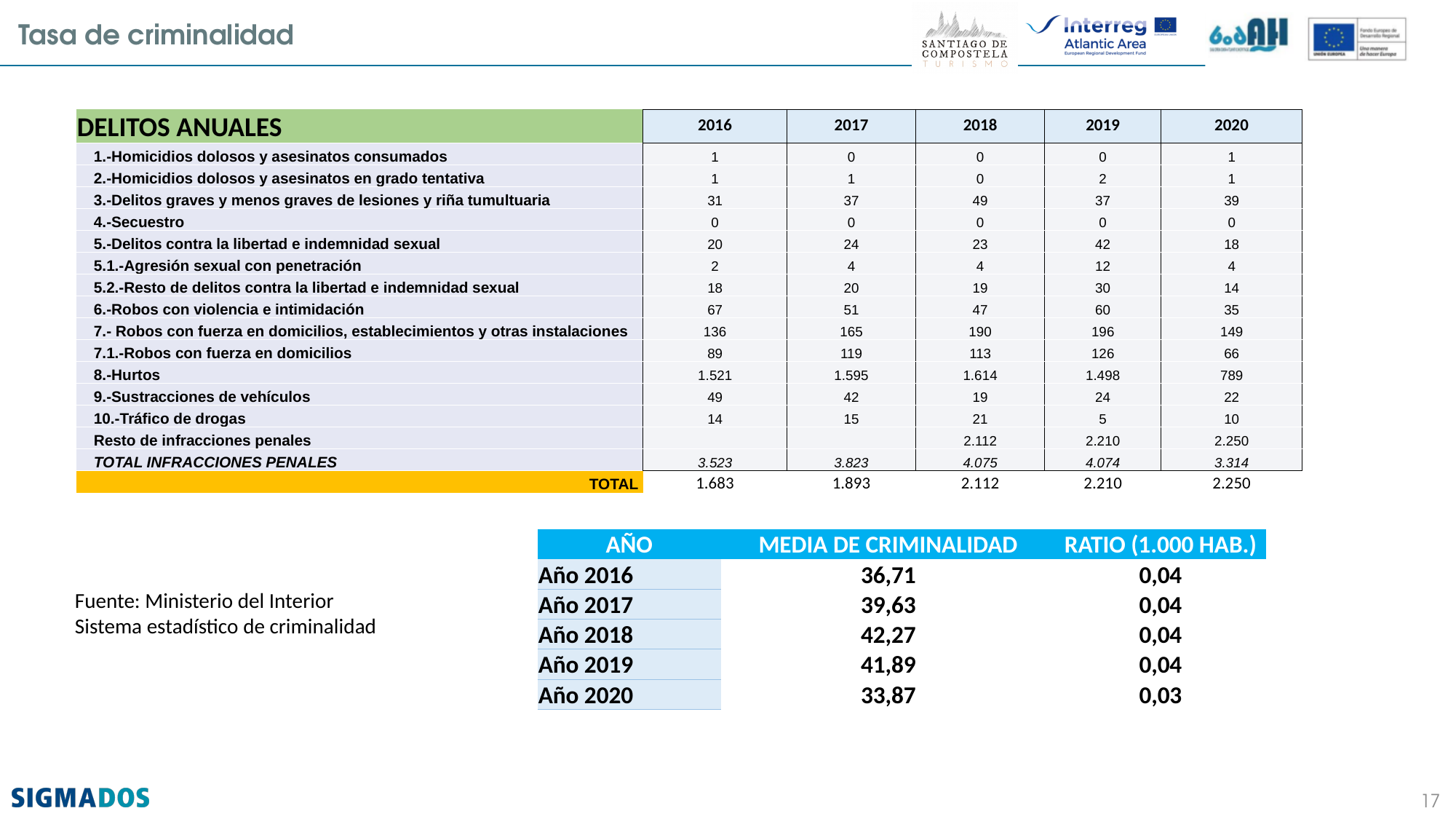

| Tasa de criminalidad |
| --- |
| DELITOS ANUALES | 2016 | 2017 | 2018 | 2019 | 2020 |
| --- | --- | --- | --- | --- | --- |
| 1.-Homicidios dolosos y asesinatos consumados | 1 | 0 | 0 | 0 | 1 |
| 2.-Homicidios dolosos y asesinatos en grado tentativa | 1 | 1 | 0 | 2 | 1 |
| 3.-Delitos graves y menos graves de lesiones y riña tumultuaria | 31 | 37 | 49 | 37 | 39 |
| 4.-Secuestro | 0 | 0 | 0 | 0 | 0 |
| 5.-Delitos contra la libertad e indemnidad sexual | 20 | 24 | 23 | 42 | 18 |
| 5.1.-Agresión sexual con penetración | 2 | 4 | 4 | 12 | 4 |
| 5.2.-Resto de delitos contra la libertad e indemnidad sexual | 18 | 20 | 19 | 30 | 14 |
| 6.-Robos con violencia e intimidación | 67 | 51 | 47 | 60 | 35 |
| 7.- Robos con fuerza en domicilios, establecimientos y otras instalaciones | 136 | 165 | 190 | 196 | 149 |
| 7.1.-Robos con fuerza en domicilios | 89 | 119 | 113 | 126 | 66 |
| 8.-Hurtos | 1.521 | 1.595 | 1.614 | 1.498 | 789 |
| 9.-Sustracciones de vehículos | 49 | 42 | 19 | 24 | 22 |
| 10.-Tráfico de drogas | 14 | 15 | 21 | 5 | 10 |
| Resto de infracciones penales |  |  | 2.112 | 2.210 | 2.250 |
| TOTAL INFRACCIONES PENALES | 3.523 | 3.823 | 4.075 | 4.074 | 3.314 |
| TOTAL | 1.683 | 1.893 | 2.112 | 2.210 | 2.250 |
| AÑO | MEDIA DE CRIMINALIDAD | RATIO (1.000 HAB.) |
| --- | --- | --- |
| Año 2016 | 36,71 | 0,04 |
| Año 2017 | 39,63 | 0,04 |
| Año 2018 | 42,27 | 0,04 |
| Año 2019 | 41,89 | 0,04 |
| Año 2020 | 33,87 | 0,03 |
Fuente: Ministerio del Interior
Sistema estadístico de criminalidad
17